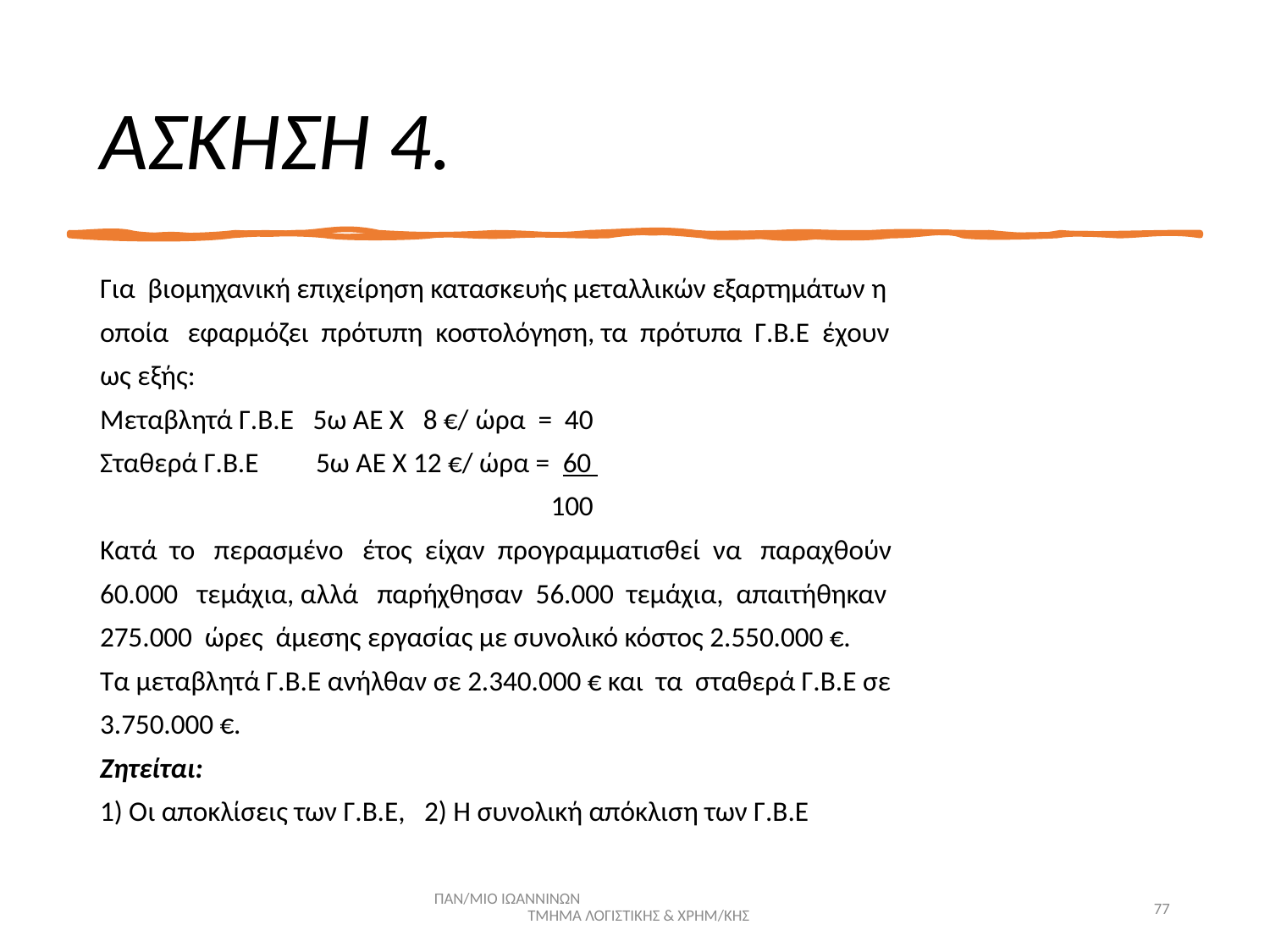

# ΑΣΚΗΣΗ 4.

Για  βιομηχανική επιχείρηση κατασκευής μεταλλικών εξαρτημάτων η
οποία   εφαρμόζει  πρότυπη  κοστολόγηση, τα  πρότυπα  Γ.Β.Ε  έχουν
ως εξής:
Μεταβλητά Γ.Β.Ε   5ω ΑΕ Χ   8 €/ ώρα  =  40
Σταθερά Γ.Β.Ε         5ω ΑΕ Χ 12 €/ ώρα =  60
                                                                       100
Κατά  το   περασμένο   έτος  είχαν  προγραμματισθεί  να   παραχθούν
60.000   τεμάχια, αλλά   παρήχθησαν  56.000  τεμάχια,  απαιτήθηκαν
275.000  ώρες  άμεσης εργασίας με συνολικό κόστος 2.550.000 €.
Τα μεταβλητά Γ.Β.Ε ανήλθαν σε 2.340.000 € και  τα  σταθερά Γ.Β.Ε σε
3.750.000 €.
Ζητείται:
1) Οι αποκλίσεις των Γ.Β.Ε,   2) Η συνολική απόκλιση των Γ.Β.Ε
ΠΑΝ/ΜΙΟ ΙΩΑΝΝΙΝΩΝ                                                                          ΤΜΗΜΑ ΛΟΓΙΣΤΙΚΗΣ & ΧΡΗΜ/ΚΗΣ
77